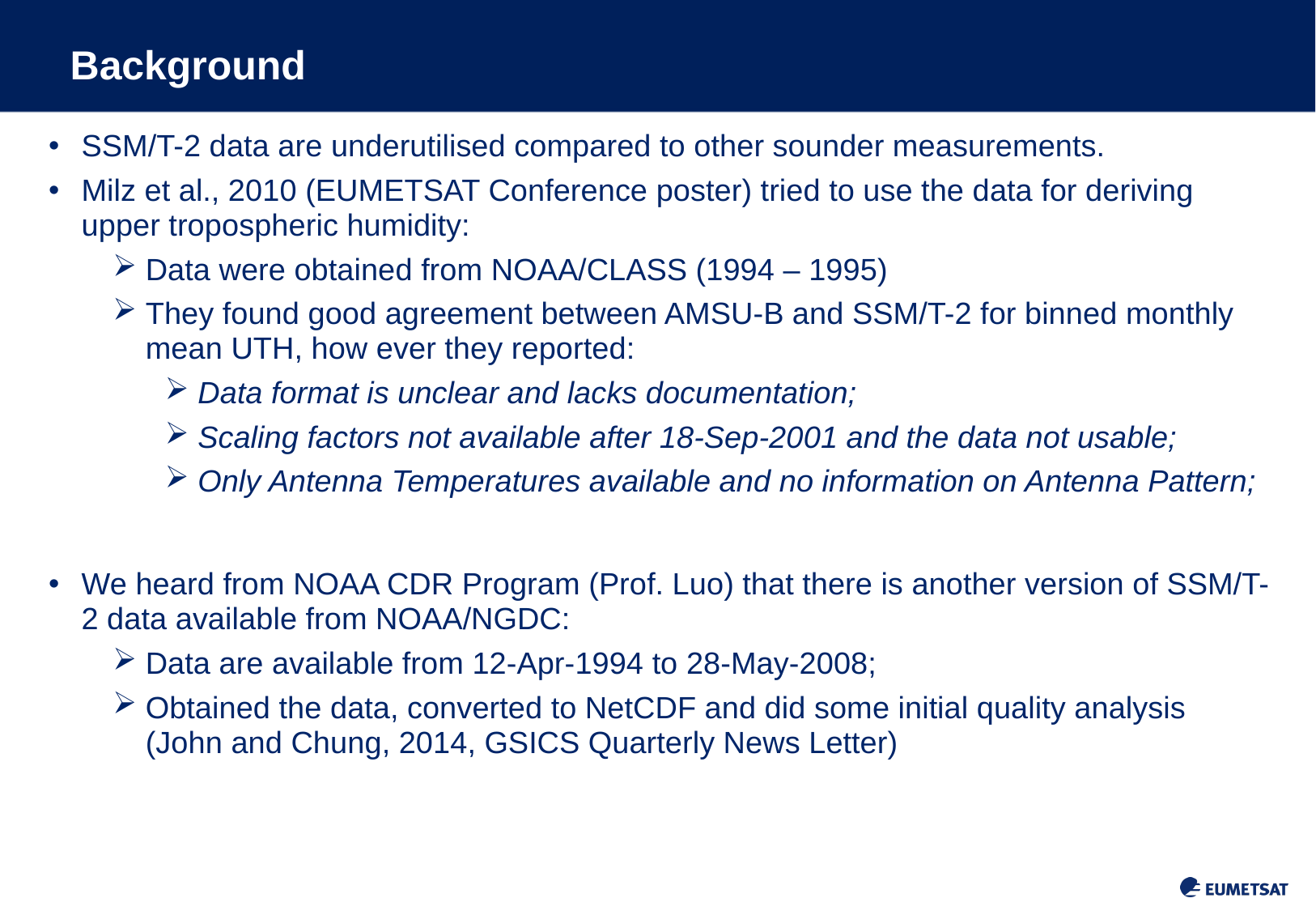

# Background
SSM/T-2 data are underutilised compared to other sounder measurements.
Milz et al., 2010 (EUMETSAT Conference poster) tried to use the data for deriving upper tropospheric humidity:
Data were obtained from NOAA/CLASS (1994 – 1995)
They found good agreement between AMSU-B and SSM/T-2 for binned monthly mean UTH, how ever they reported:
Data format is unclear and lacks documentation;
Scaling factors not available after 18-Sep-2001 and the data not usable;
Only Antenna Temperatures available and no information on Antenna Pattern;

We heard from NOAA CDR Program (Prof. Luo) that there is another version of SSM/T-2 data available from NOAA/NGDC:
Data are available from 12-Apr-1994 to 28-May-2008;
Obtained the data, converted to NetCDF and did some initial quality analysis (John and Chung, 2014, GSICS Quarterly News Letter)